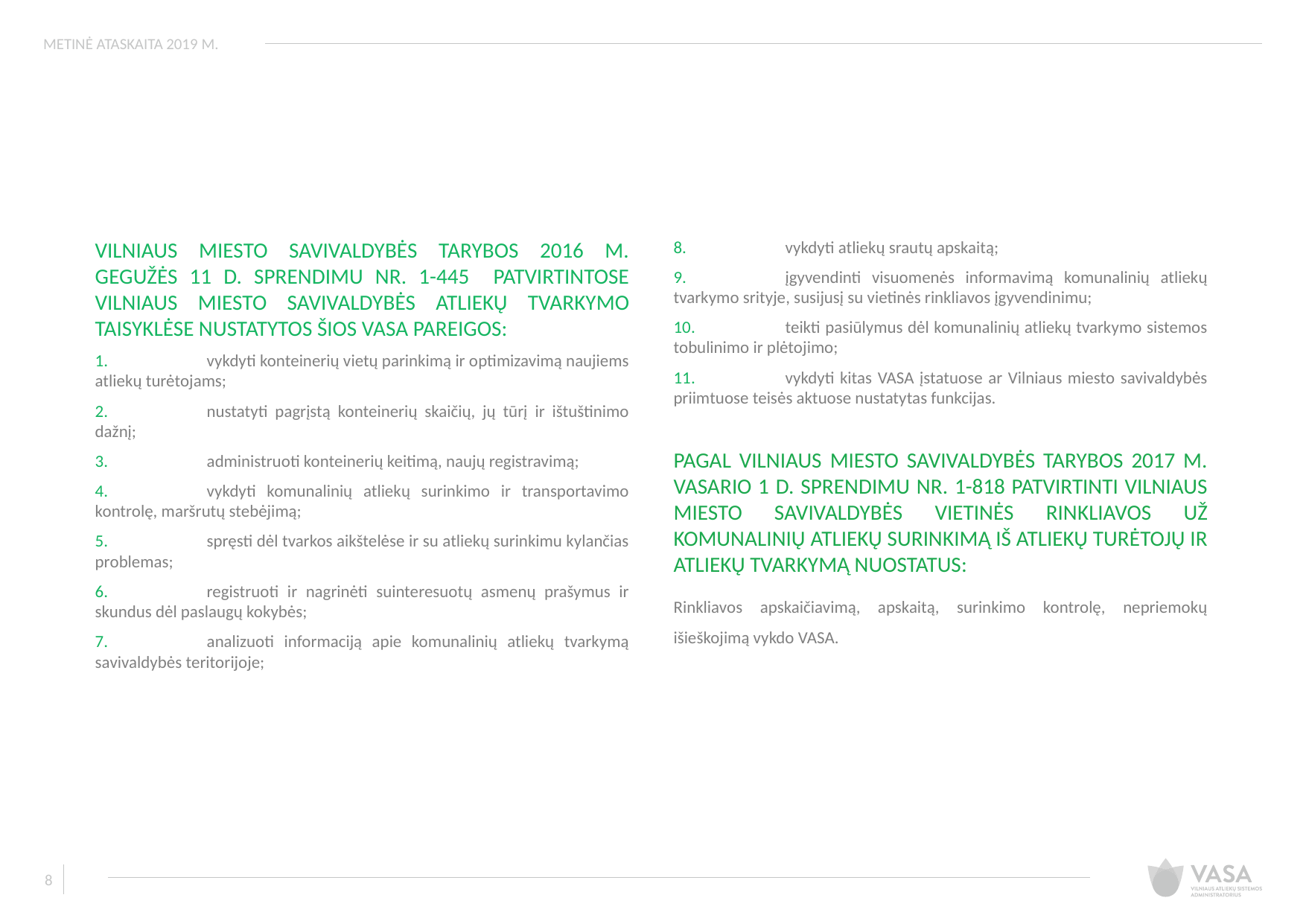

METINĖ ATASKAITA 2019 M.
VILNIAUS MIESTO SAVIVALDYBĖS TARYBOS 2016 M. GEGUŽĖS 11 D. SPRENDIMU NR. 1-445  PATVIRTINTOSE VILNIAUS MIESTO SAVIVALDYBĖS ATLIEKŲ TVARKYMO TAISYKLĖSE NUSTATYTOS ŠIOS VASA PAREIGOS:
1.	vykdyti konteinerių vietų parinkimą ir optimizavimą naujiems atliekų turėtojams;
2.	nustatyti pagrįstą konteinerių skaičių, jų tūrį ir ištuštinimo dažnį;
3.	administruoti konteinerių keitimą, naujų registravimą;
4.	vykdyti komunalinių atliekų surinkimo ir transportavimo kontrolę, maršrutų stebėjimą;
5.	spręsti dėl tvarkos aikštelėse ir su atliekų surinkimu kylančias problemas;
6.	registruoti ir nagrinėti suinteresuotų asmenų prašymus ir skundus dėl paslaugų kokybės;
7.	analizuoti informaciją apie komunalinių atliekų tvarkymą savivaldybės teritorijoje;
8.	vykdyti atliekų srautų apskaitą;
9.	įgyvendinti visuomenės informavimą komunalinių atliekų tvarkymo srityje, susijusį su vietinės rinkliavos įgyvendinimu;
10.	teikti pasiūlymus dėl komunalinių atliekų tvarkymo sistemos tobulinimo ir plėtojimo;
11.	vykdyti kitas VASA įstatuose ar Vilniaus miesto savivaldybės priimtuose teisės aktuose nustatytas funkcijas.

PAGAL VILNIAUS MIESTO SAVIVALDYBĖS TARYBOS 2017 M. VASARIO 1 D. SPRENDIMU NR. 1-818 PATVIRTINTI VILNIAUS MIESTO SAVIVALDYBĖS VIETINĖS RINKLIAVOS UŽ KOMUNALINIŲ ATLIEKŲ SURINKIMĄ IŠ ATLIEKŲ TURĖTOJŲ IR ATLIEKŲ TVARKYMĄ NUOSTATUS:
Rinkliavos apskaičiavimą, apskaitą, surinkimo kontrolę, nepriemokų išieškojimą vykdo VASA.

8